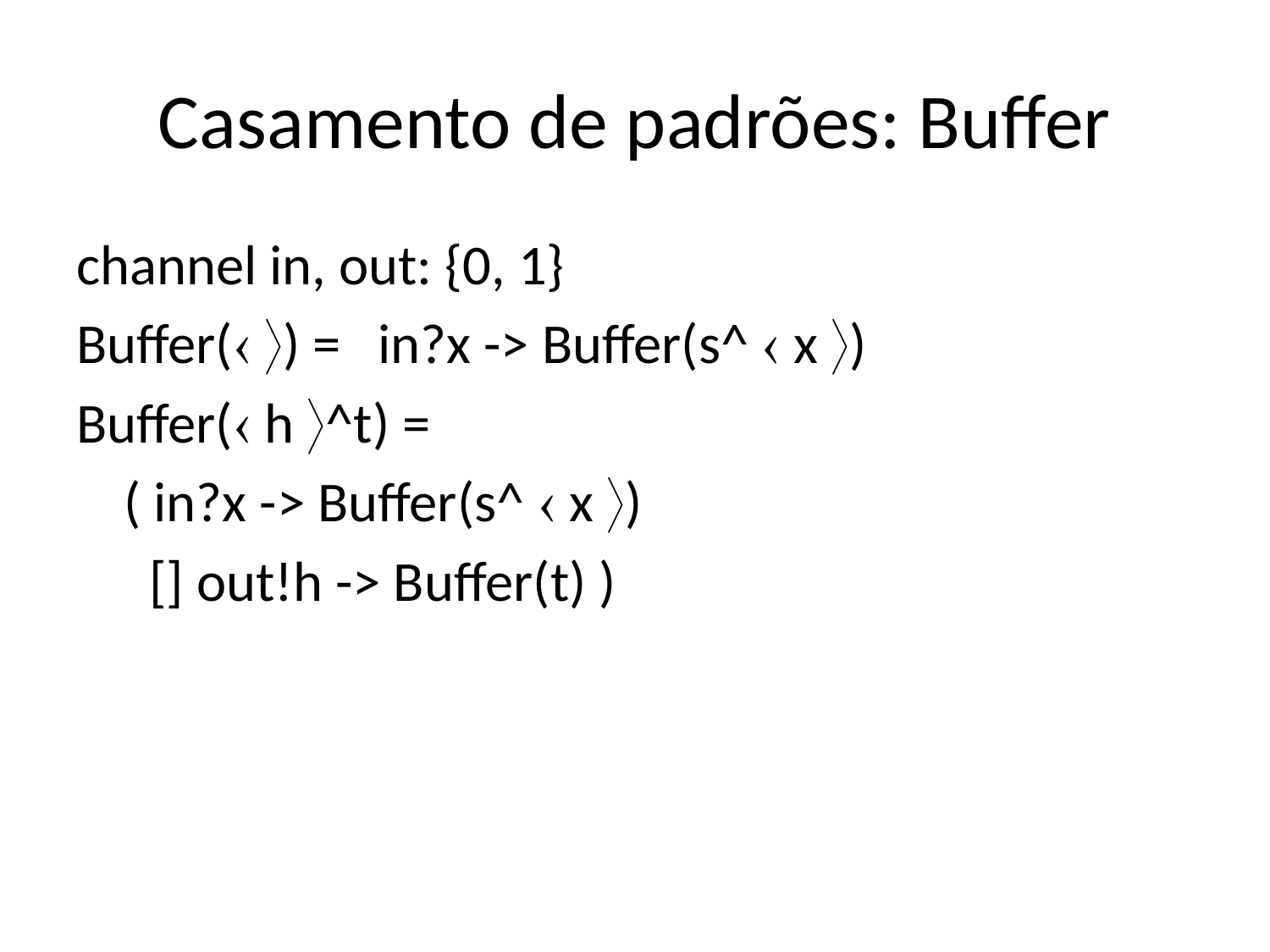

# Casamento de padrões: Buffer
channel in, out: {0, 1}
Buffer(〈 〉) =	in?x -> Buffer(s^ 〈 x 〉)
Buffer(〈 h 〉^t) =
	( in?x -> Buffer(s^ 〈 x 〉)
	  [] out!h -> Buffer(t) )